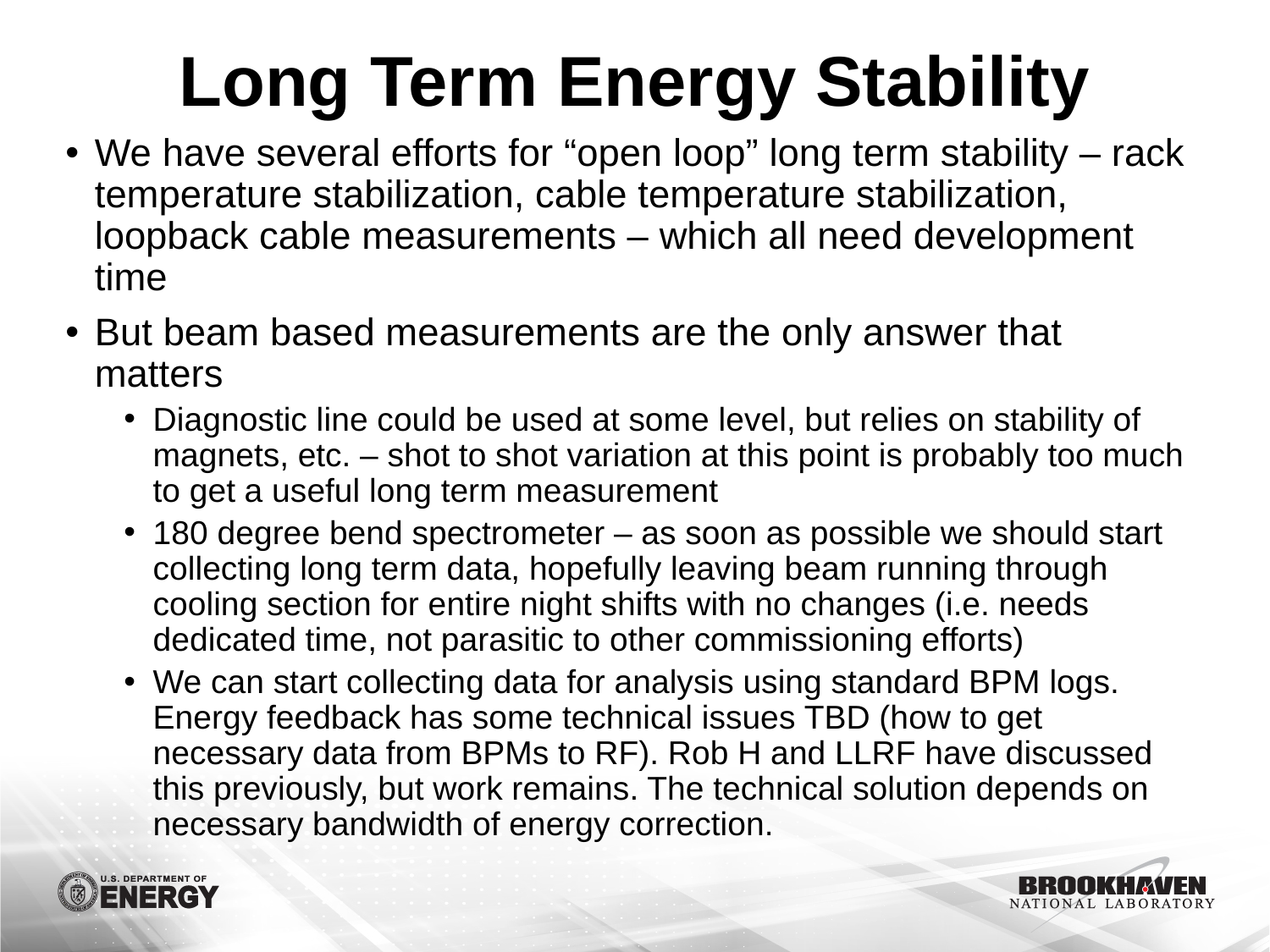

# Long Term Energy Stability
We have several efforts for “open loop” long term stability – rack temperature stabilization, cable temperature stabilization, loopback cable measurements – which all need development time
But beam based measurements are the only answer that matters
Diagnostic line could be used at some level, but relies on stability of magnets, etc. – shot to shot variation at this point is probably too much to get a useful long term measurement
180 degree bend spectrometer – as soon as possible we should start collecting long term data, hopefully leaving beam running through cooling section for entire night shifts with no changes (i.e. needs dedicated time, not parasitic to other commissioning efforts)
We can start collecting data for analysis using standard BPM logs. Energy feedback has some technical issues TBD (how to get necessary data from BPMs to RF). Rob H and LLRF have discussed this previously, but work remains. The technical solution depends on necessary bandwidth of energy correction.